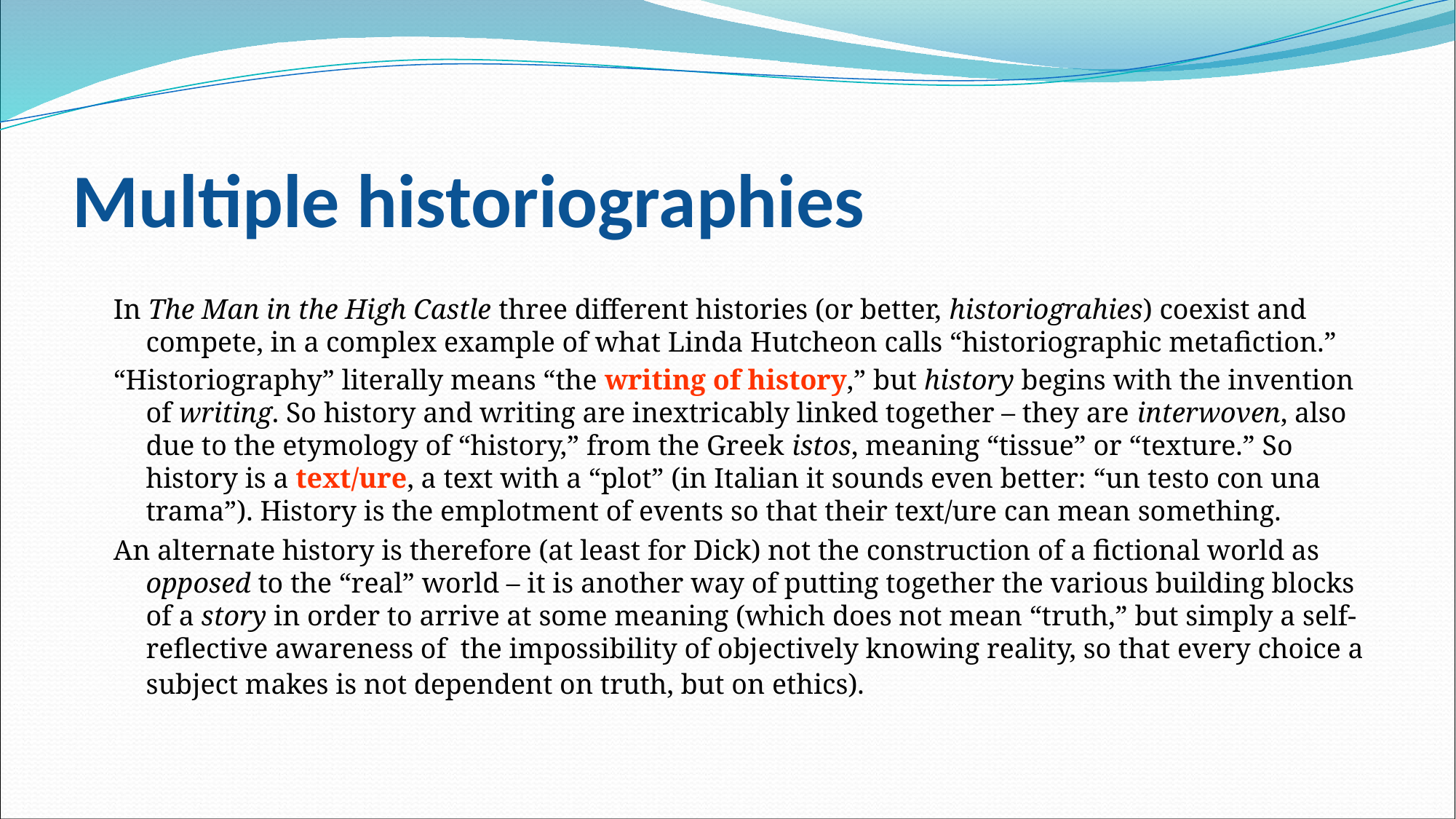

# Multiple historiographies
In The Man in the High Castle three different histories (or better, historiograhies) coexist and compete, in a complex example of what Linda Hutcheon calls “historiographic metafiction.”
“Historiography” literally means “the writing of history,” but history begins with the invention of writing. So history and writing are inextricably linked together – they are interwoven, also due to the etymology of “history,” from the Greek istos, meaning “tissue” or “texture.” So history is a text/ure, a text with a “plot” (in Italian it sounds even better: “un testo con una trama”). History is the emplotment of events so that their text/ure can mean something.
An alternate history is therefore (at least for Dick) not the construction of a fictional world as opposed to the “real” world – it is another way of putting together the various building blocks of a story in order to arrive at some meaning (which does not mean “truth,” but simply a self-reflective awareness of  the impossibility of objectively knowing reality, so that every choice a subject makes is not dependent on truth, but on ethics).